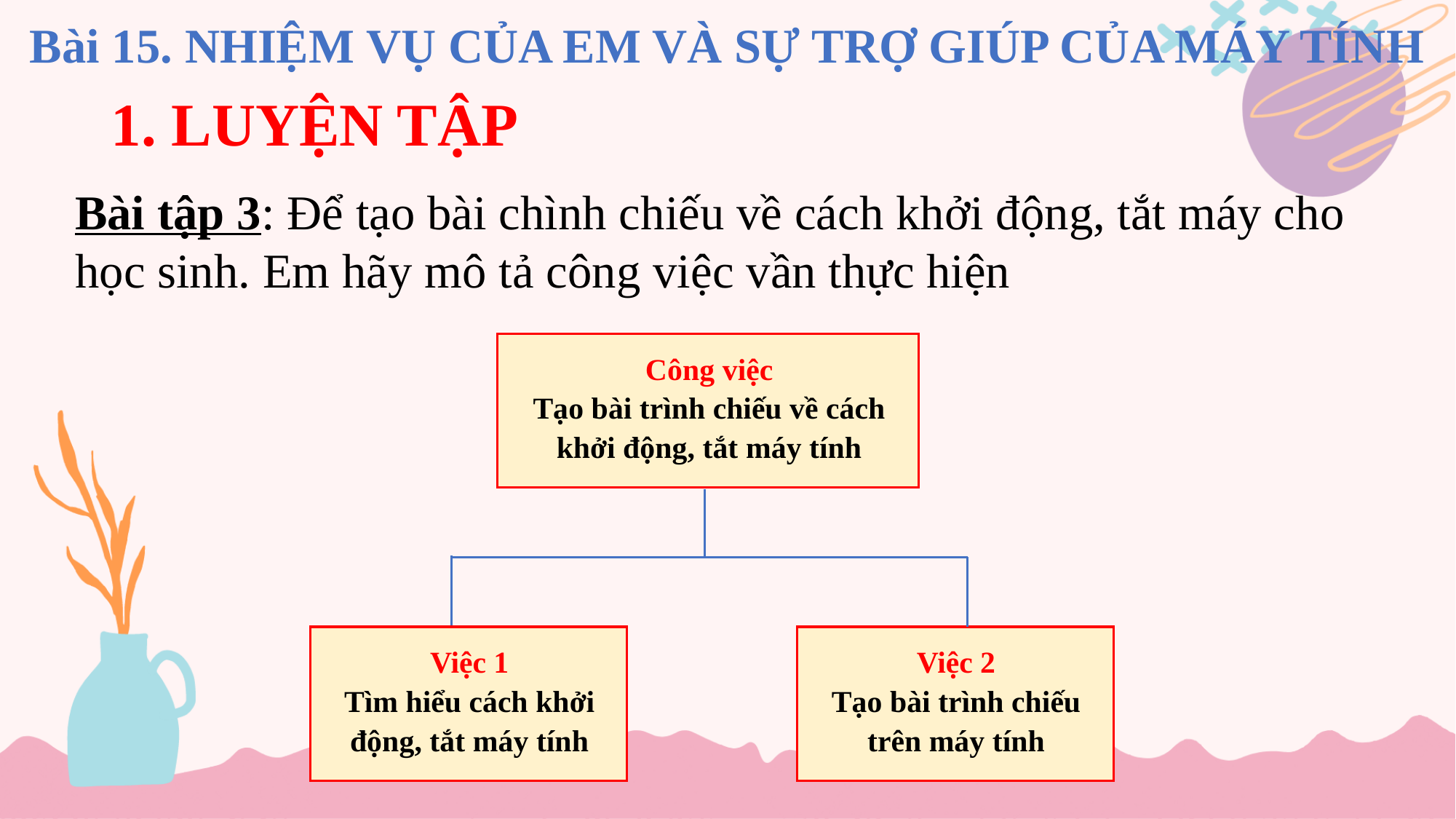

Bài 15. NHIỆM VỤ CỦA EM VÀ SỰ TRỢ GIÚP CỦA MÁY TÍNH
# 1. LUYỆN TẬP
Bài tập 3: Để tạo bài chình chiếu về cách khởi động, tắt máy cho học sinh. Em hãy mô tả công việc vần thực hiện

Công việc
Tạo bài trình chiếu về cách khởi động, tắt máy tính

Việc 1
Tìm hiểu cách khởi động, tắt máy tính

Việc 2
Tạo bài trình chiếu trên máy tính